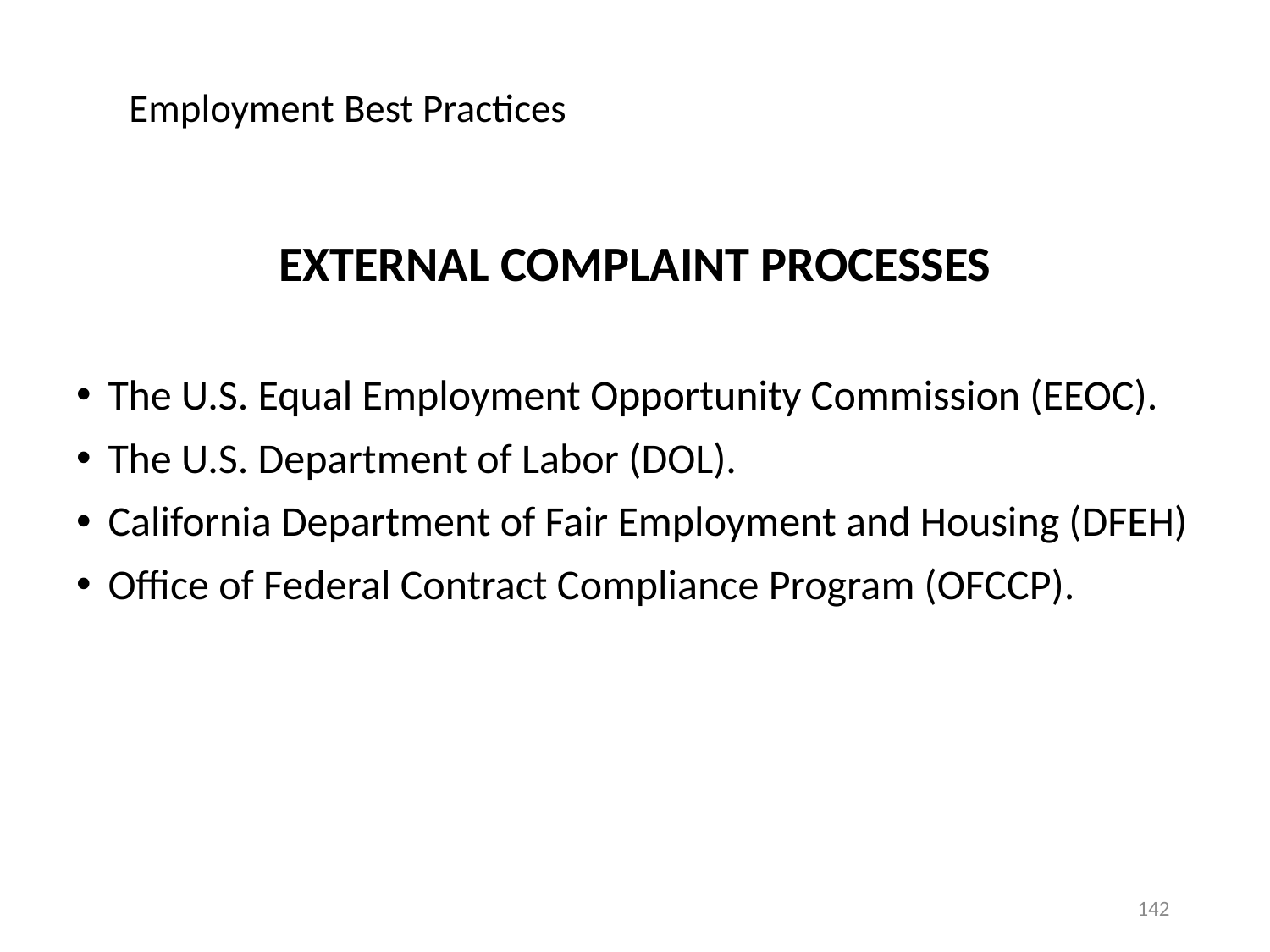

# Employment Best Practices
External Complaint Processes

The U.S. Equal Employment Opportunity Commission (EEOC).
The U.S. Department of Labor (DOL).
California Department of Fair Employment and Housing (DFEH)
Office of Federal Contract Compliance Program (OFCCP).

142